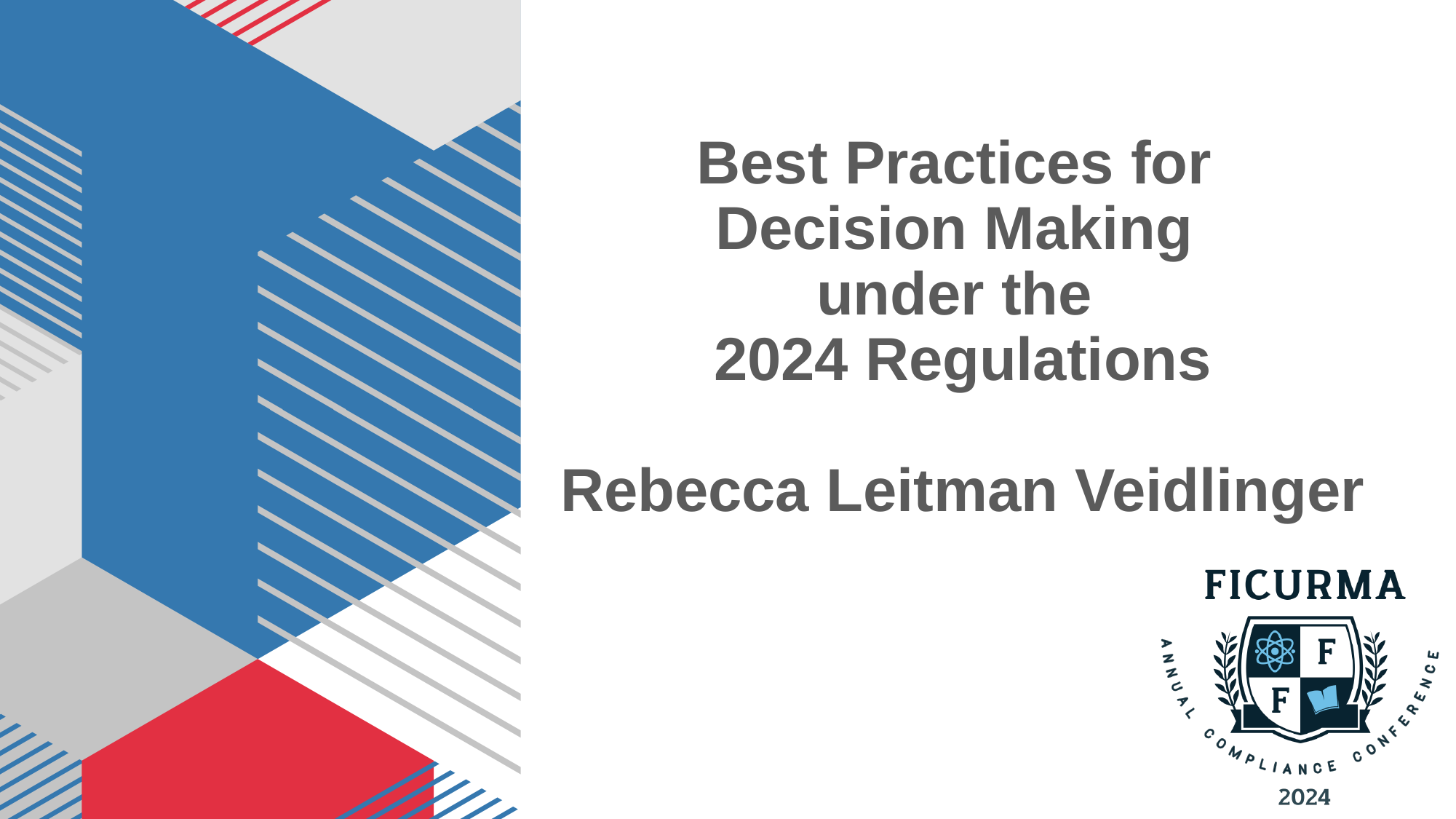

# Best Practices for Decision Making under the 2024 Regulations Rebecca Leitman Veidlinger